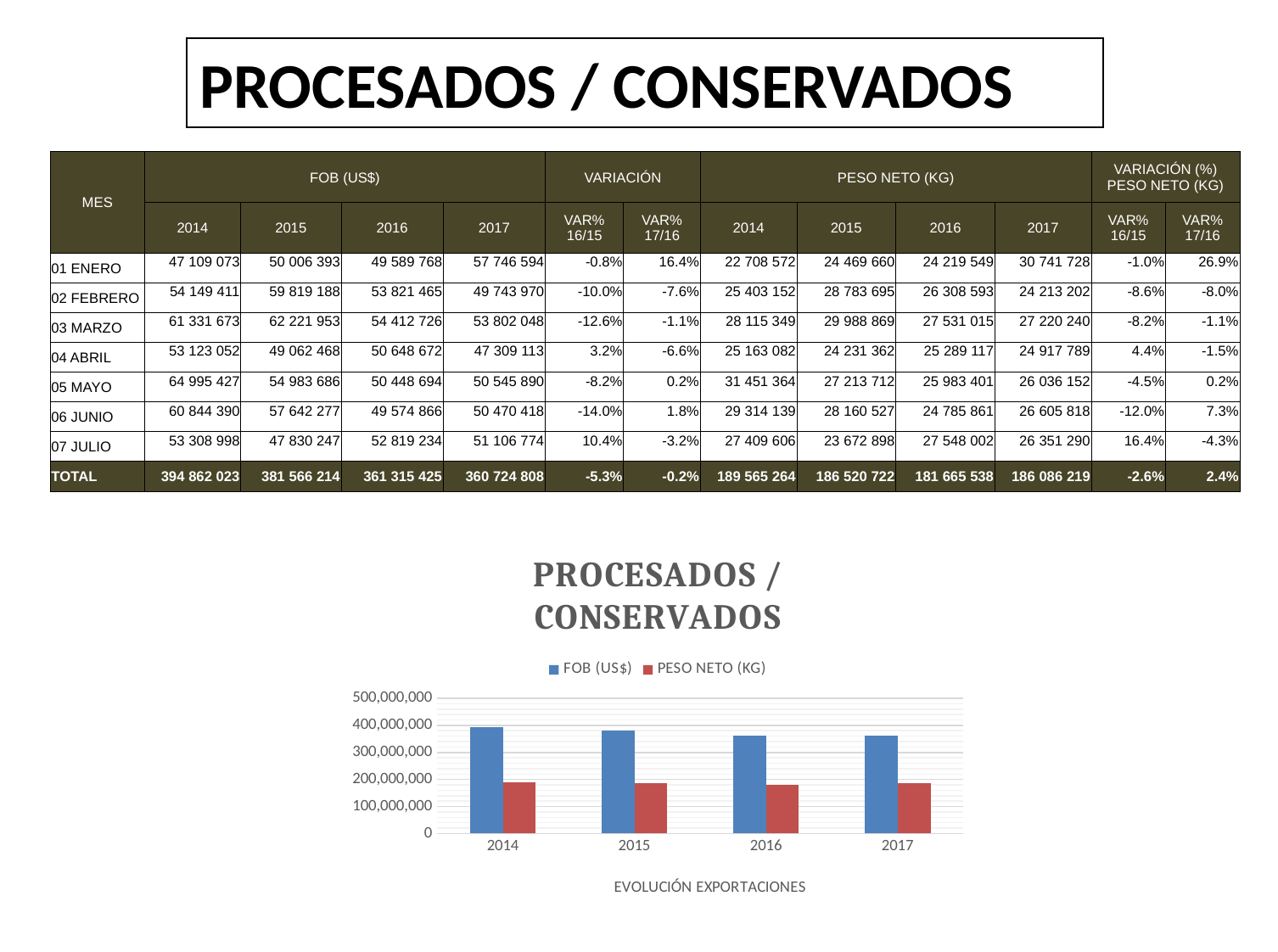

PROCESADOS / CONSERVADOS
| MES | FOB (US$) |  |  |  | VARIACIÓN |  | PESO NETO (KG) |  |  |  | VARIACIÓN (%) PESO NETO (KG) |  |
| --- | --- | --- | --- | --- | --- | --- | --- | --- | --- | --- | --- | --- |
|  | 2014 | 2015 | 2016 | 2017 | VAR% 16/15 | VAR% 17/16 | 2014 | 2015 | 2016 | 2017 | VAR% 16/15 | VAR% 17/16 |
| 01 ENERO | 47 109 073 | 50 006 393 | 49 589 768 | 57 746 594 | -0.8% | 16.4% | 22 708 572 | 24 469 660 | 24 219 549 | 30 741 728 | -1.0% | 26.9% |
| 02 FEBRERO | 54 149 411 | 59 819 188 | 53 821 465 | 49 743 970 | -10.0% | -7.6% | 25 403 152 | 28 783 695 | 26 308 593 | 24 213 202 | -8.6% | -8.0% |
| 03 MARZO | 61 331 673 | 62 221 953 | 54 412 726 | 53 802 048 | -12.6% | -1.1% | 28 115 349 | 29 988 869 | 27 531 015 | 27 220 240 | -8.2% | -1.1% |
| 04 ABRIL | 53 123 052 | 49 062 468 | 50 648 672 | 47 309 113 | 3.2% | -6.6% | 25 163 082 | 24 231 362 | 25 289 117 | 24 917 789 | 4.4% | -1.5% |
| 05 MAYO | 64 995 427 | 54 983 686 | 50 448 694 | 50 545 890 | -8.2% | 0.2% | 31 451 364 | 27 213 712 | 25 983 401 | 26 036 152 | -4.5% | 0.2% |
| 06 JUNIO | 60 844 390 | 57 642 277 | 49 574 866 | 50 470 418 | -14.0% | 1.8% | 29 314 139 | 28 160 527 | 24 785 861 | 26 605 818 | -12.0% | 7.3% |
| 07 JULIO | 53 308 998 | 47 830 247 | 52 819 234 | 51 106 774 | 10.4% | -3.2% | 27 409 606 | 23 672 898 | 27 548 002 | 26 351 290 | 16.4% | -4.3% |
| TOTAL | 394 862 023 | 381 566 214 | 361 315 425 | 360 724 808 | -5.3% | -0.2% | 189 565 264 | 186 520 722 | 181 665 538 | 186 086 219 | -2.6% | 2.4% |

### Chart: PROCESADOS / CONSERVADOS

| Category | FOB (US$) | PESO NETO (KG) |
|---|---|---|
| 2014 | 394862023.37000006 | 189565264.379 |
| 2015 | 381566213.59 | 186520722.17400002 |
| 2016 | 361315424.72999996 | 181665537.53100002 |
| 2017 | 360724807.55999994 | 186086219.31400004 |